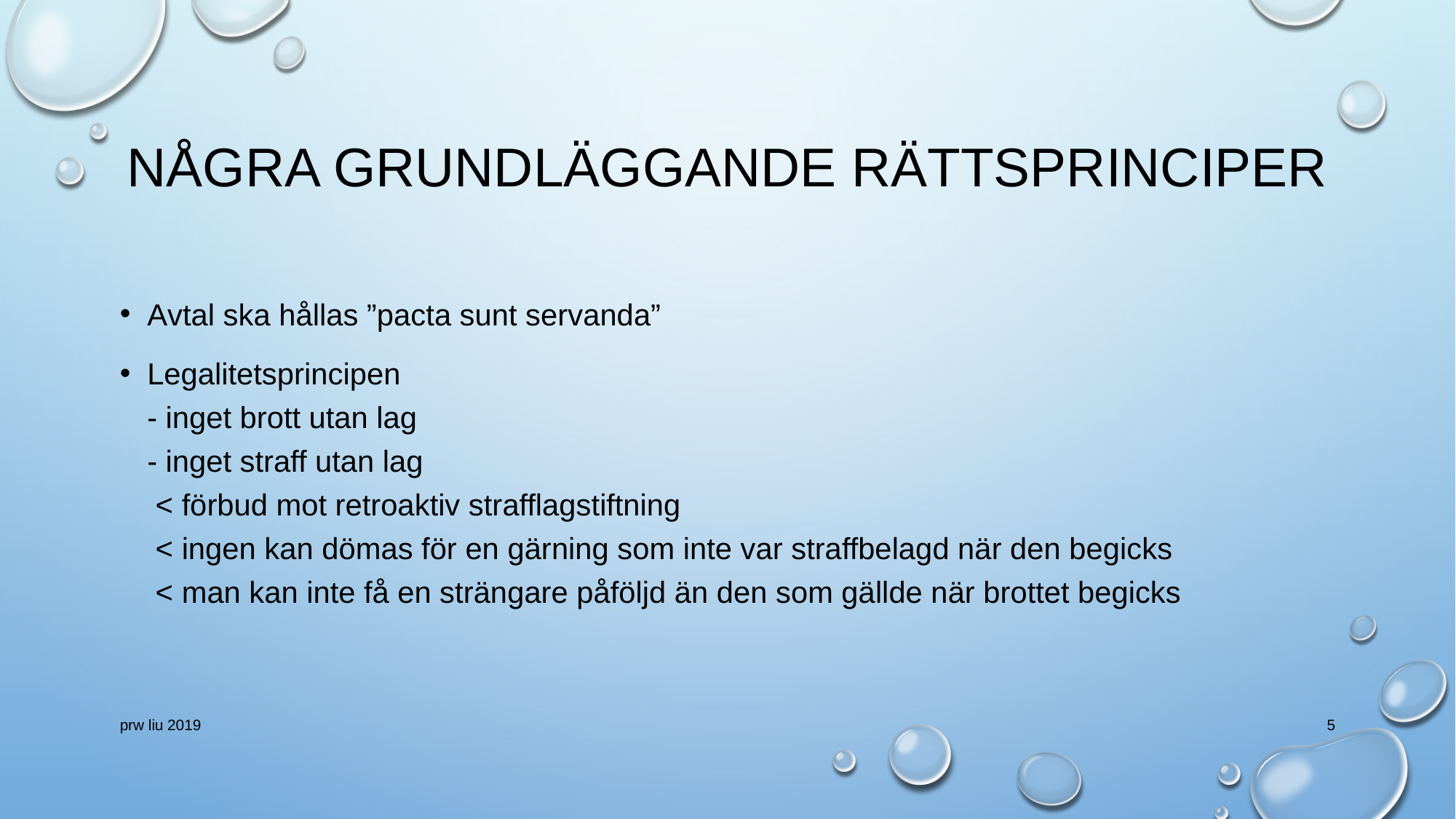

# Några grundläggande rättsprinciper
Avtal ska hållas ”pacta sunt servanda”
Legalitetsprincipen
- inget brott utan lag
- inget straff utan lag
 < förbud mot retroaktiv strafflagstiftning
 < ingen kan dömas för en gärning som inte var straffbelagd när den begicks
 < man kan inte få en strängare påföljd än den som gällde när brottet begicks
prw liu 2019
5